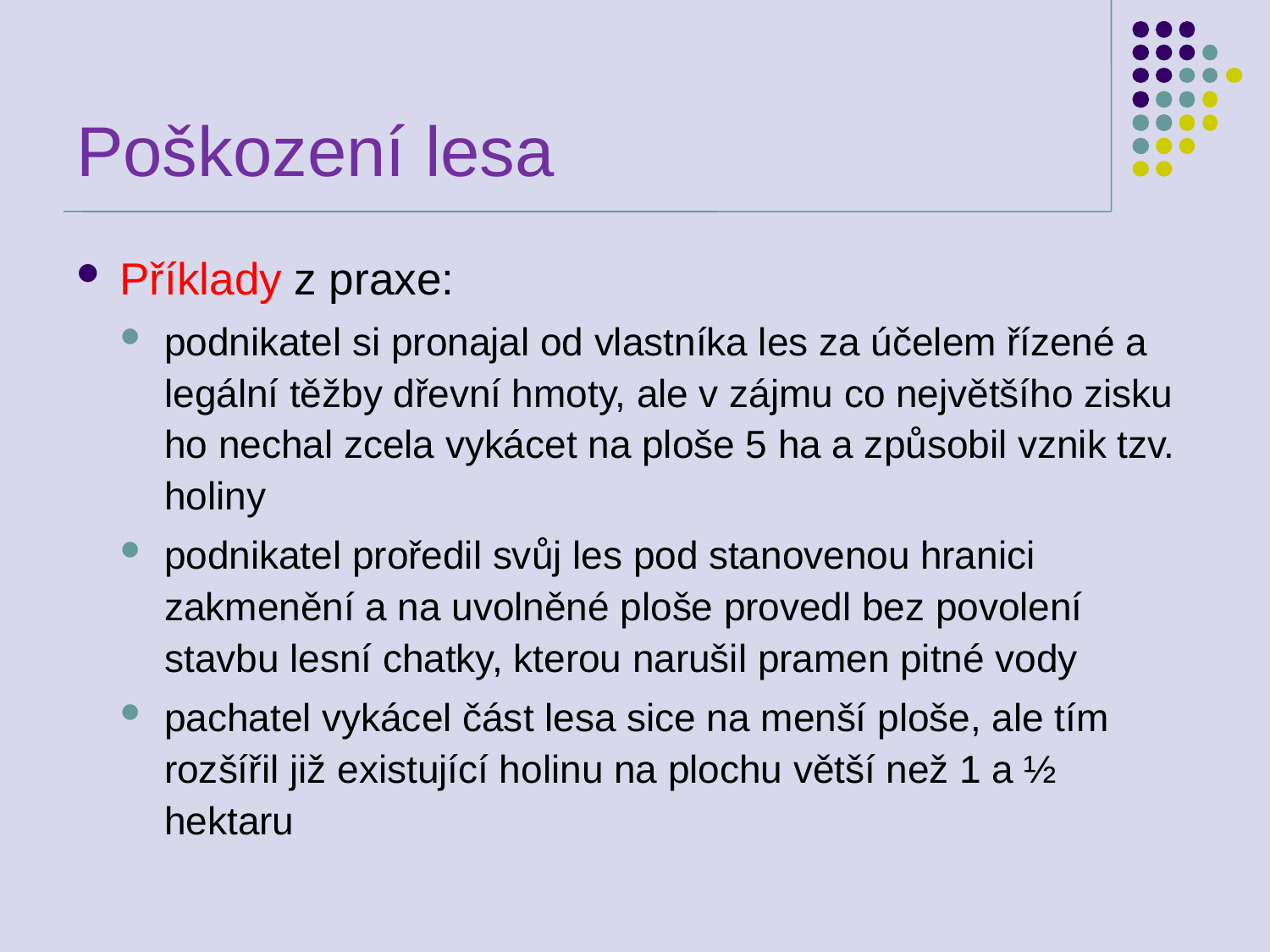

# Poškození lesa
Příklady z praxe:
podnikatel si pronajal od vlastníka les za účelem řízené a legální těžby dřevní hmoty, ale v zájmu co největšího zisku ho nechal zcela vykácet na ploše 5 ha a způsobil vznik tzv. holiny
podnikatel proředil svůj les pod stanovenou hranici zakmenění a na uvolněné ploše provedl bez povolení stavbu lesní chatky, kterou narušil pramen pitné vody
pachatel vykácel část lesa sice na menší ploše, ale tím rozšířil již existující holinu na plochu větší než 1 a ½ hektaru